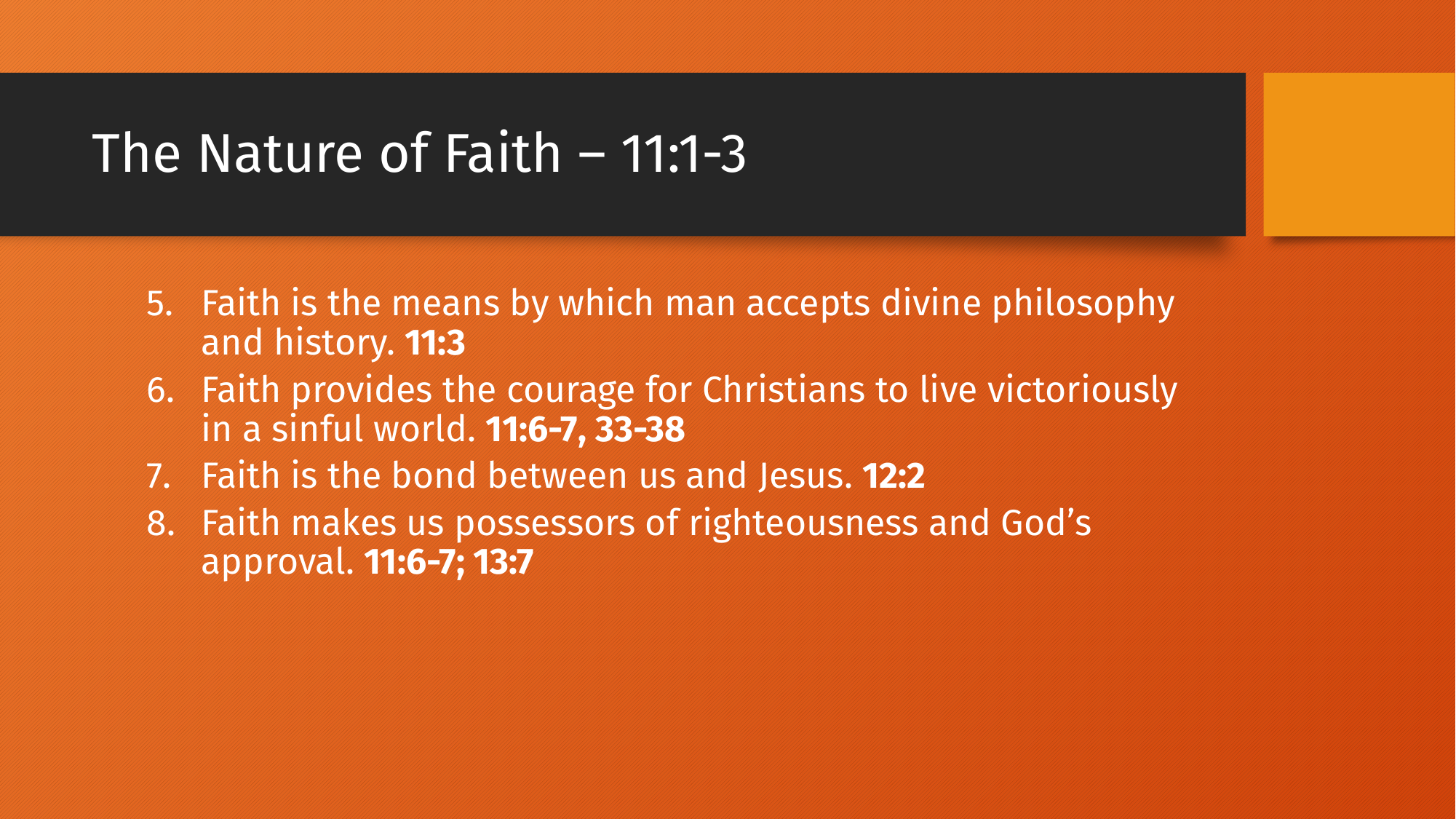

# The Nature of Faith – 11:1-3
Faith is the means by which man accepts divine philosophy and history. 11:3
Faith provides the courage for Christians to live victoriously in a sinful world. 11:6-7, 33-38
Faith is the bond between us and Jesus. 12:2
Faith makes us possessors of righteousness and God’s approval. 11:6-7; 13:7